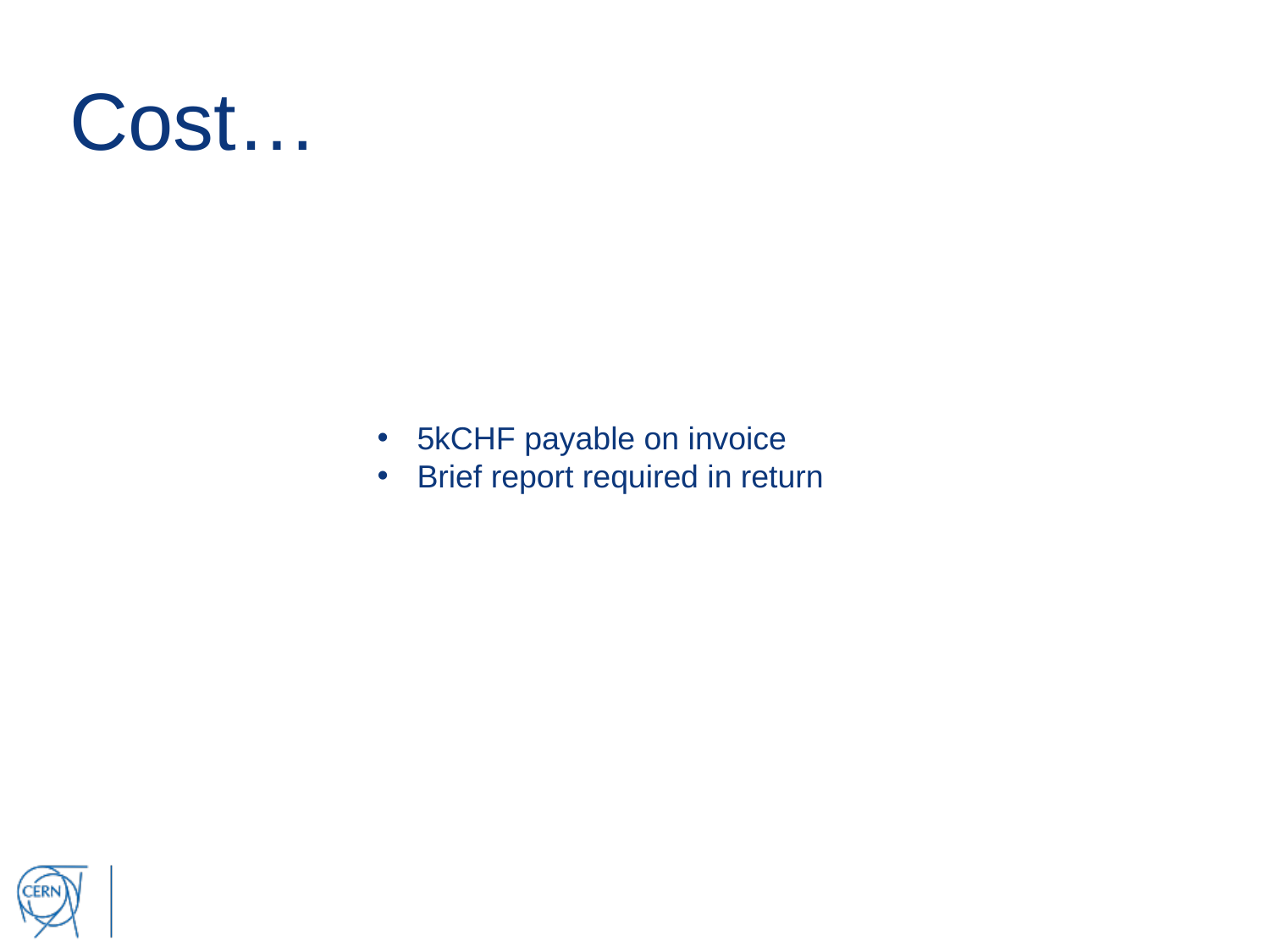

# Cost…
5kCHF payable on invoice
Brief report required in return